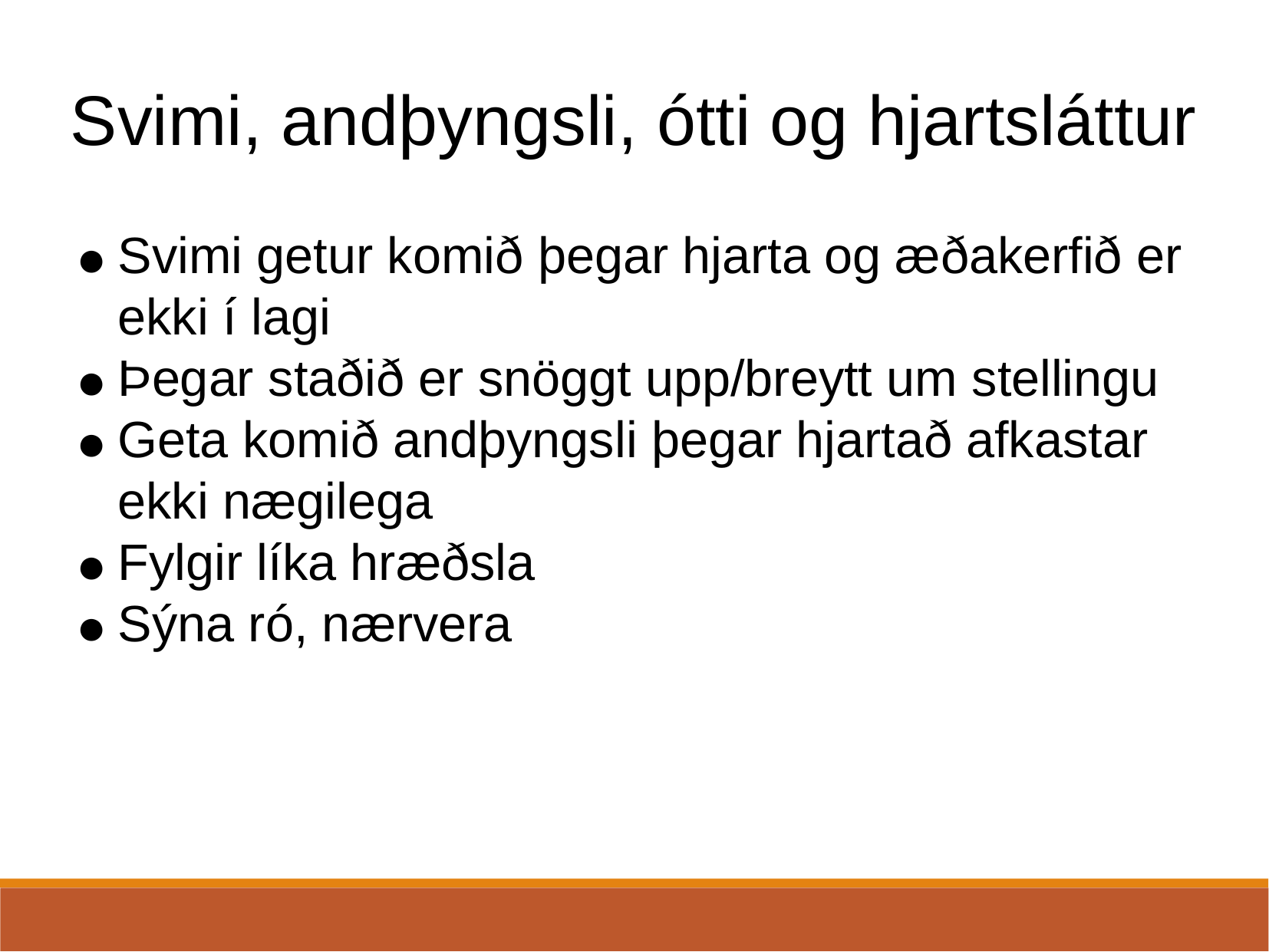

Svimi, andþyngsli, ótti og hjartsláttur
Svimi getur komið þegar hjarta og æðakerfið er ekki í lagi
Þegar staðið er snöggt upp/breytt um stellingu
Geta komið andþyngsli þegar hjartað afkastar ekki nægilega
Fylgir líka hræðsla
Sýna ró, nærvera